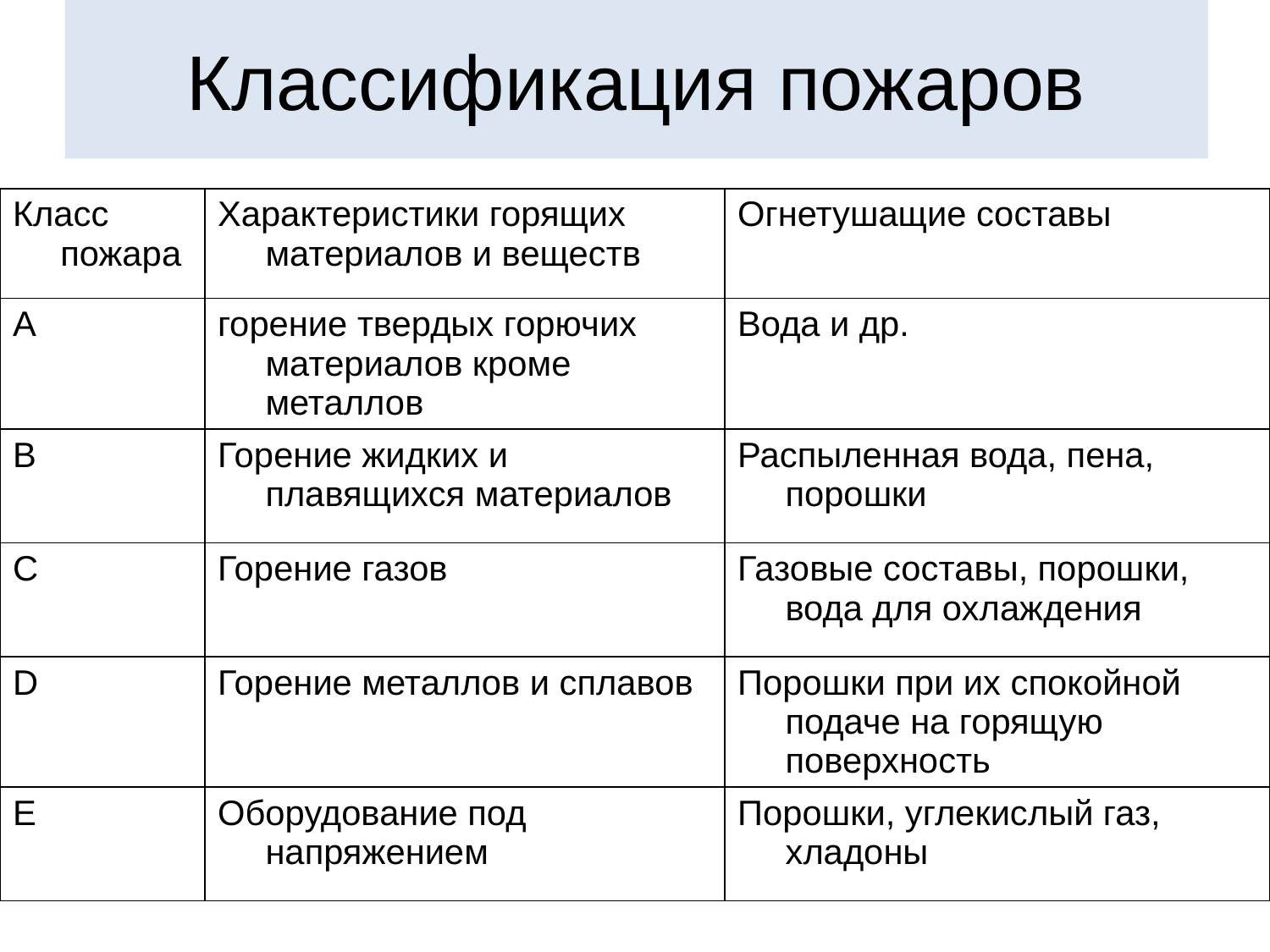

# Классификация пожаров
| Класс пожара | Характеристики горящих материалов и веществ | Огнетушащие составы |
| --- | --- | --- |
| А | горение твердых горючих материалов кроме металлов | Вода и др. |
| В | Горение жидких и плавящихся материалов | Распыленная вода, пена, порошки |
| С | Горение газов | Газовые составы, порошки, вода для охлаждения |
| D | Горение металлов и сплавов | Порошки при их спокойной подаче на горящую поверхность |
| E | Оборудование под напряжением | Порошки, углекислый газ, хладоны |